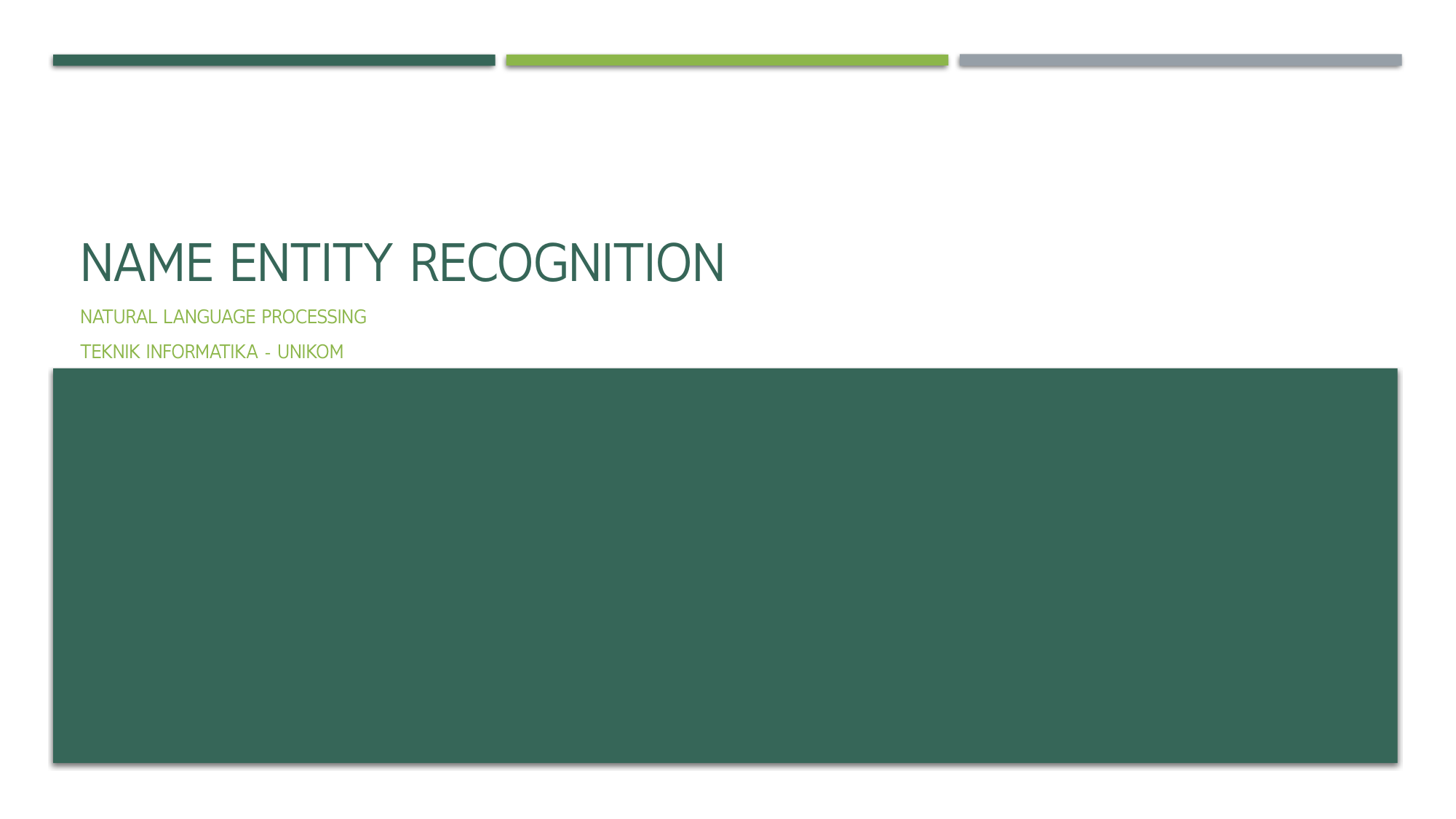

# Name entity recognition
Natural language processing
Teknik informatika - unikom